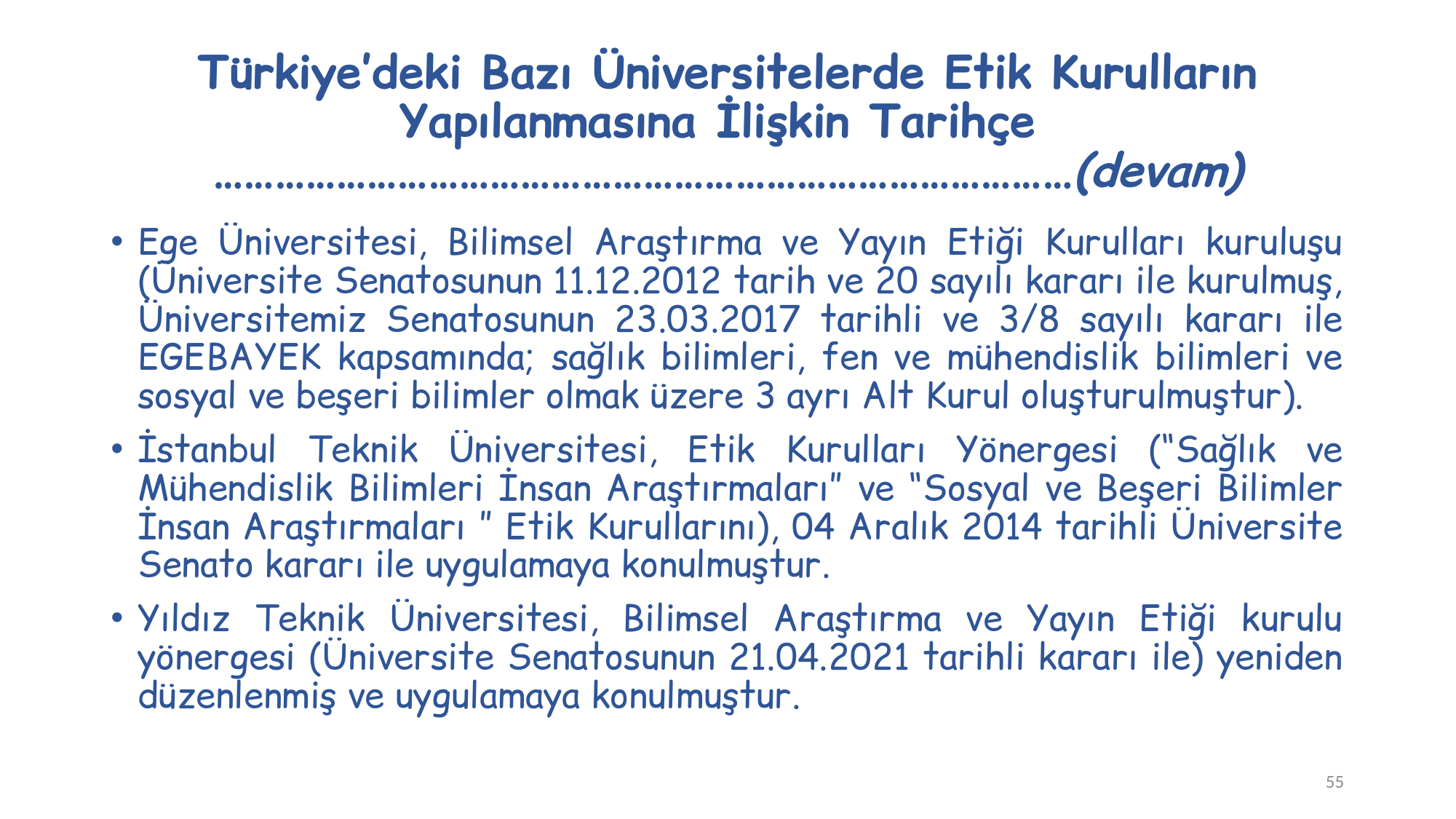

# Türkiye’deki Bazı Üniversitelerde Etik Kurulların Yapılanmasına İlişkin Tarihçe …………………………………………………………………………(devam)
Ege Üniversitesi, Bilimsel Araştırma ve Yayın Etiği Kurulları kuruluşu (Üniversite Senatosunun 11.12.2012 tarih ve 20 sayılı kararı ile kurulmuş, Üniversitemiz Senatosunun 23.03.2017 tarihli ve 3/8 sayılı kararı ile EGEBAYEK kapsamında; sağlık bilimleri, fen ve mühendislik bilimleri ve sosyal ve beşeri bilimler olmak üzere 3 ayrı Alt Kurul oluşturulmuştur).
İstanbul Teknik Üniversitesi, Etik Kurulları Yönergesi (“Sağlık ve Mühendislik Bilimleri İnsan Araştırmaları” ve “Sosyal ve Beşeri Bilimler İnsan Araştırmaları ” Etik Kurullarını), 04 Aralık 2014 tarihli Üniversite Senato kararı ile uygulamaya konulmuştur.
Yıldız Teknik Üniversitesi, Bilimsel Araştırma ve Yayın Etiği kurulu yönergesi (Üniversite Senatosunun 21.04.2021 tarihli kararı ile) yeniden düzenlenmiş ve uygulamaya konulmuştur.

55